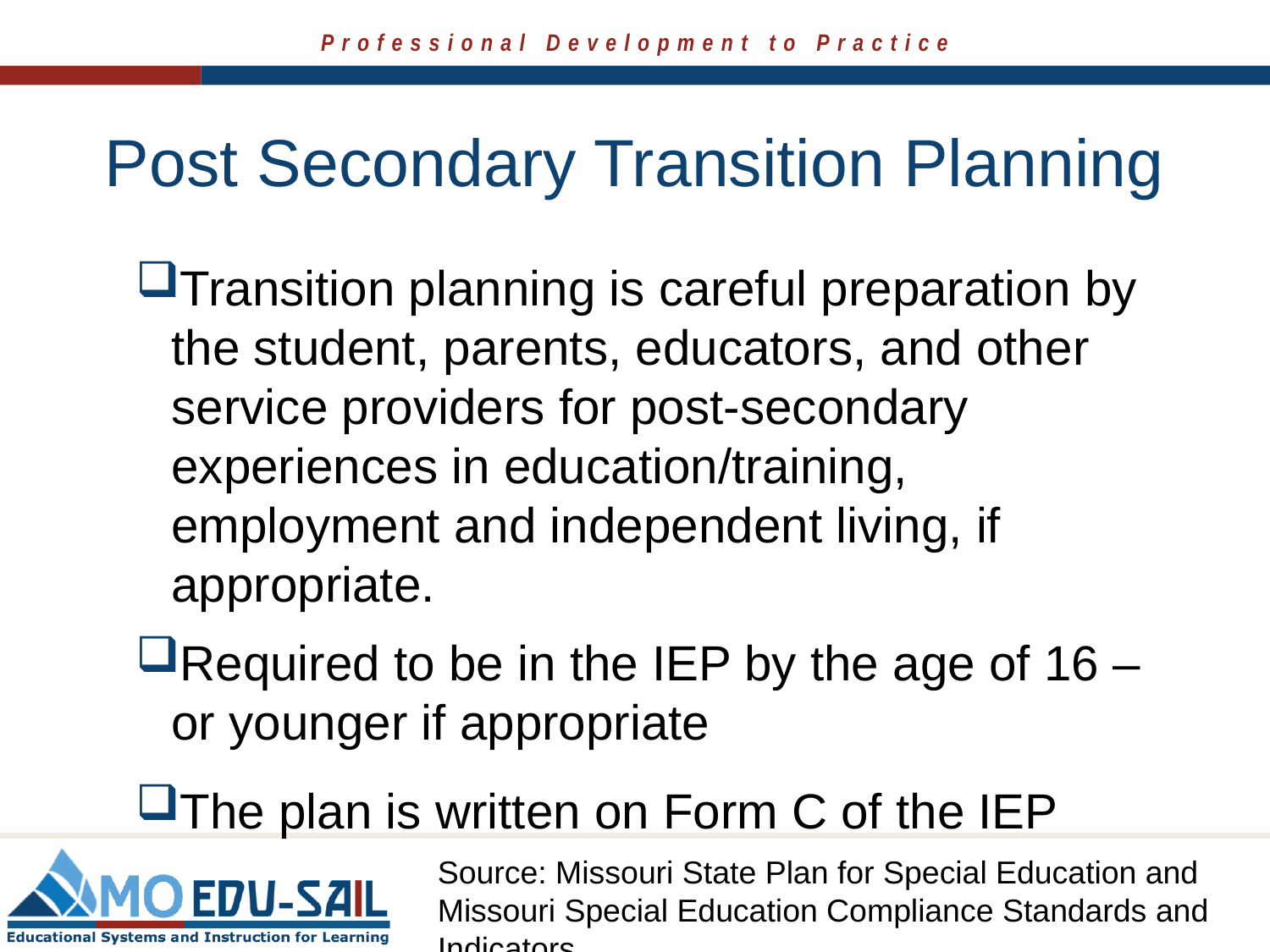

# Post Secondary Transition Planning
Transition planning is careful preparation by the student, parents, educators, and other service providers for post-secondary experiences in education/training, employment and independent living, if appropriate.

Required to be in the IEP by the age of 16 – or younger if appropriate

The plan is written on Form C of the IEP
Source: Missouri State Plan for Special Education and Missouri Special Education Compliance Standards and Indicators